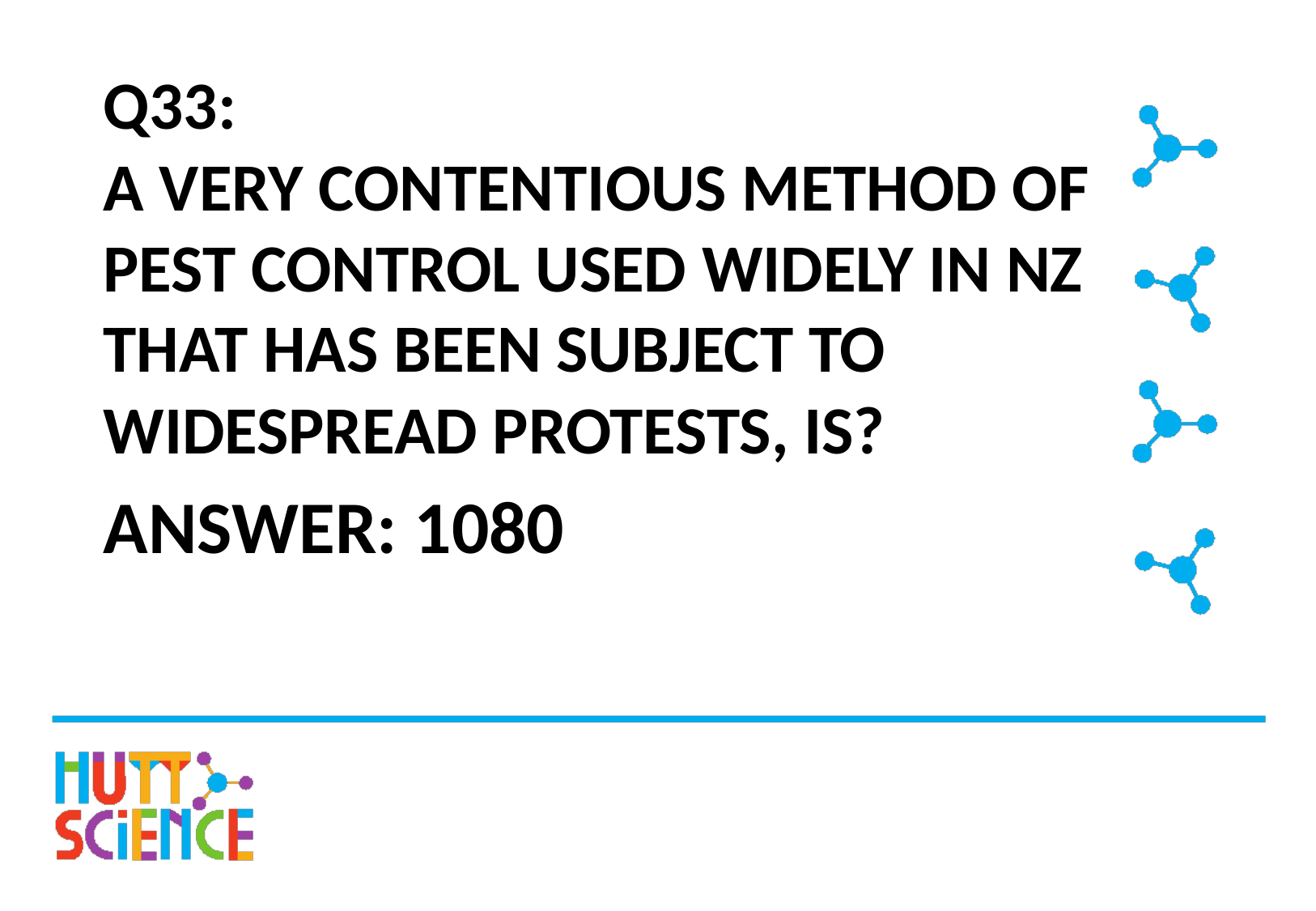

# Q33: A VERY CONTENTIOUS METHOD OF PEST CONTROL USED WIDELY IN NZ THAT HAS BEEN SUBJECT TO WIDESPREAD PROTESTS, IS?
ANSWER: 1080